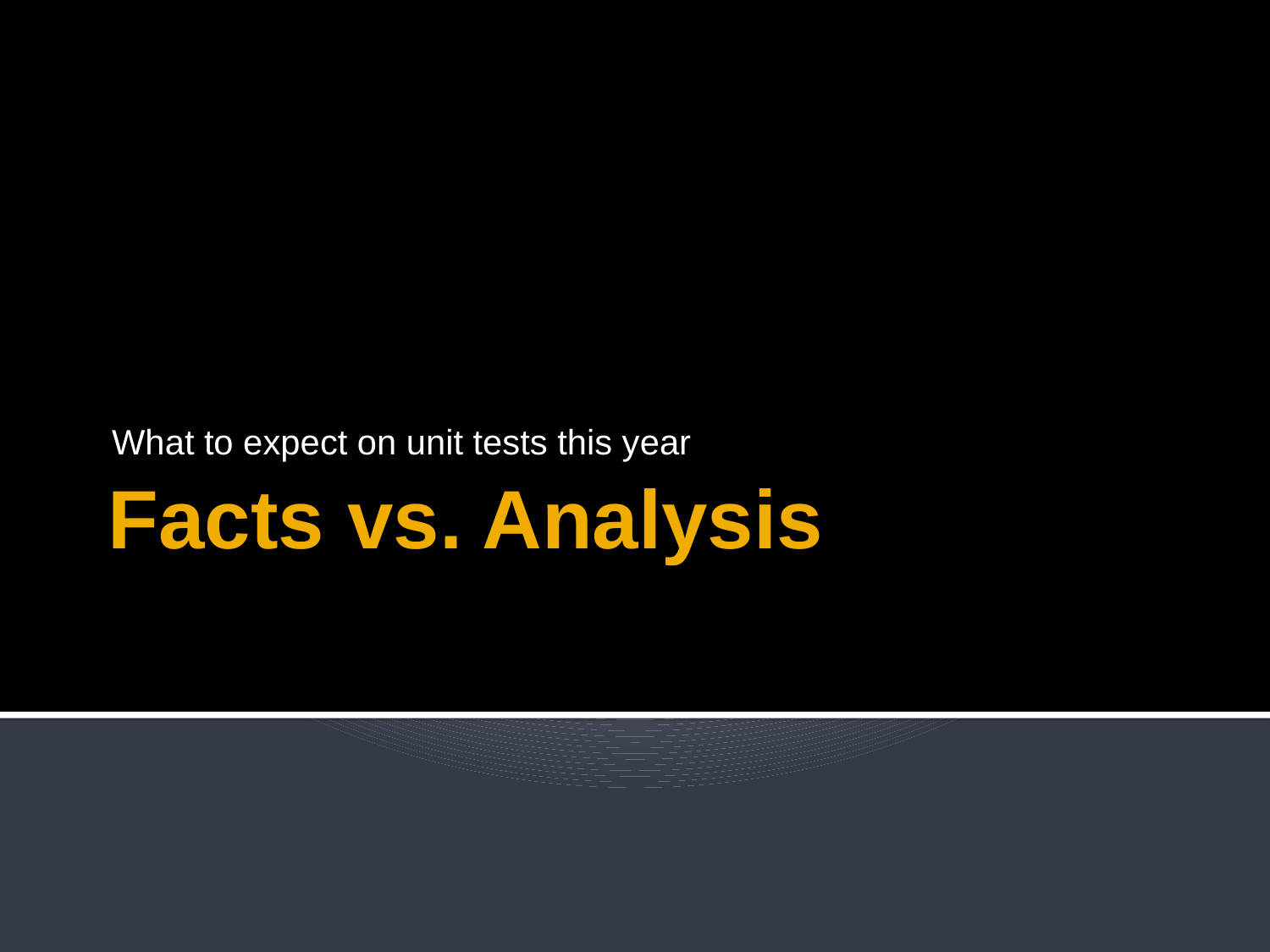

What to expect on unit tests this year
# Facts vs. Analysis